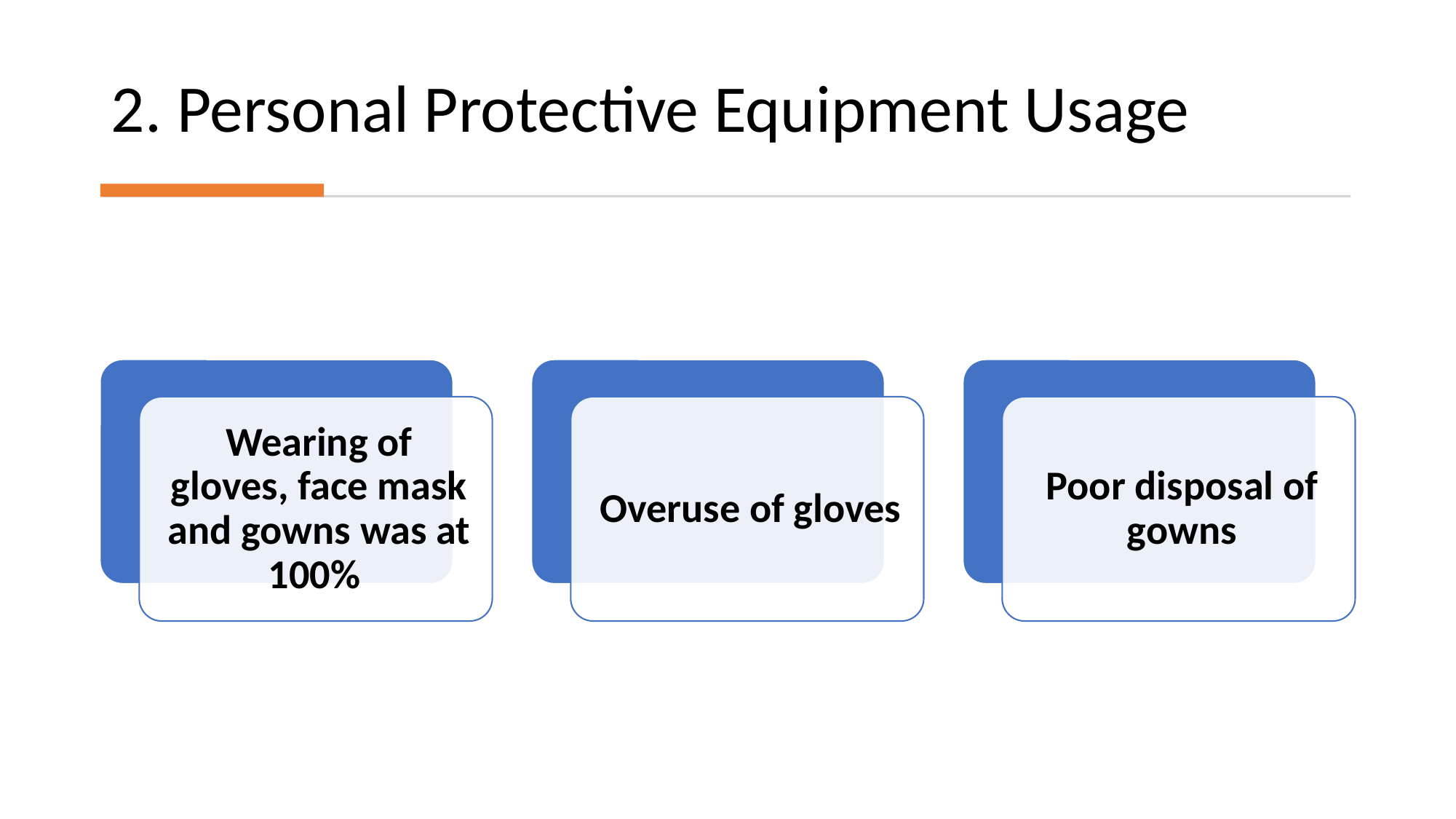

2. Personal Protective Equipment Usage

Wearing of gloves, face mask and gowns was at 100%
Overuse of gloves
Poor disposal of gowns